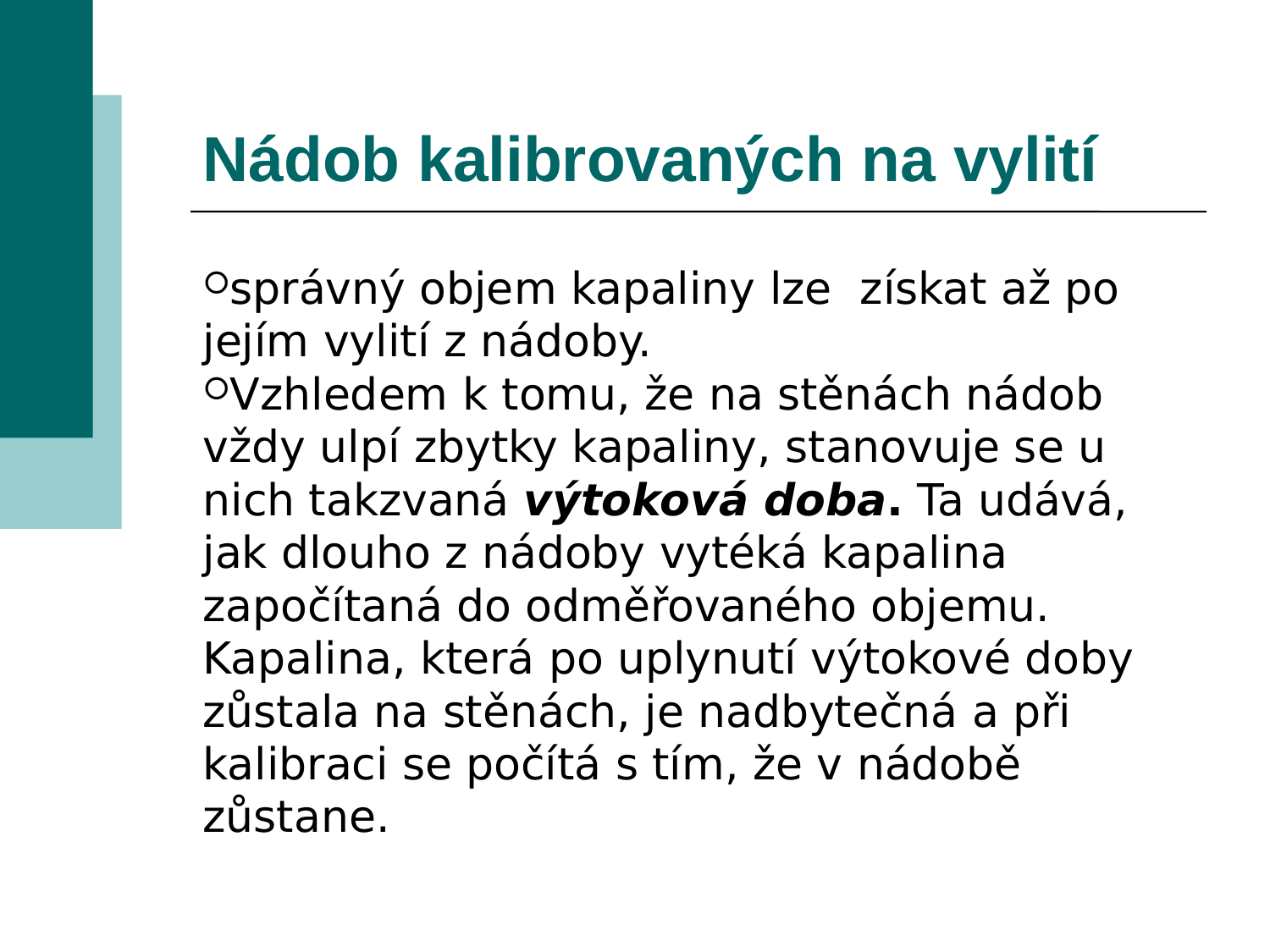

Nádob kalibrovaných na vylití
správný objem kapaliny lze  získat až po jejím vylití z nádoby.
Vzhledem k tomu, že na stěnách nádob vždy ulpí zbytky kapaliny, stanovuje se u nich takzvaná výtoková doba. Ta udává, jak dlouho z nádoby vytéká kapalina započítaná do odměřovaného objemu. Kapalina, která po uplynutí výtokové doby zůstala na stěnách, je nadbytečná a při kalibraci se počítá s tím, že v nádobě zůstane.